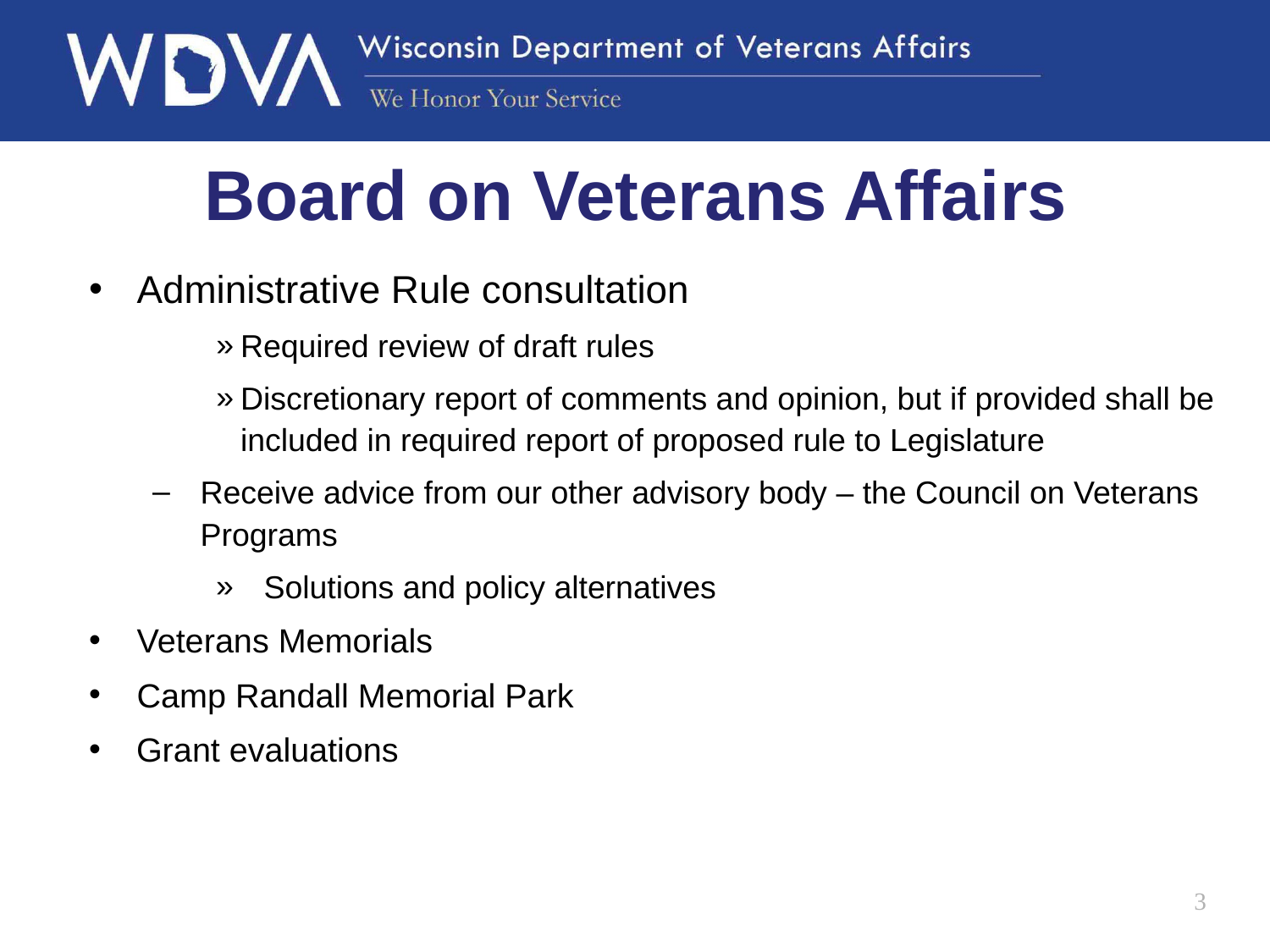

# Board on Veterans Affairs
Administrative Rule consultation
Required review of draft rules
Discretionary report of comments and opinion, but if provided shall be included in required report of proposed rule to Legislature
Receive advice from our other advisory body – the Council on Veterans Programs
Solutions and policy alternatives
Veterans Memorials
Camp Randall Memorial Park
Grant evaluations

3